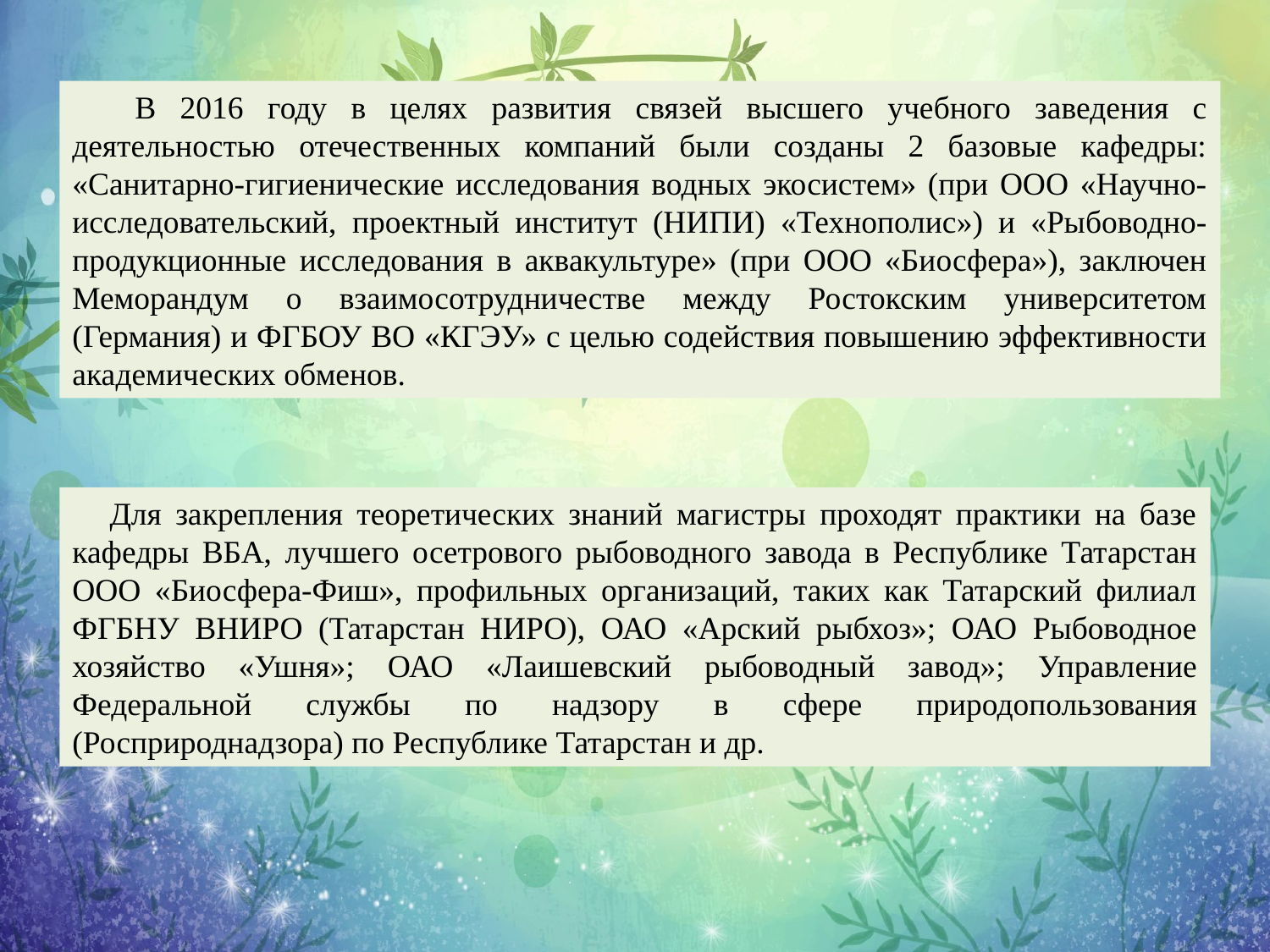

#
В 2016 году в целях развития связей высшего учебного заведения с деятельностью отечественных компаний были созданы 2 базовые кафедры: «Санитарно-гигиенические исследования водных экосистем» (при ООО «Научно-исследовательский, проектный институт (НИПИ) «Технополис») и «Рыбоводно-продукционные исследования в аквакультуре» (при ООО «Биосфера»), заключен Меморандум о взаимосотрудничестве между Ростокским университетом (Германия) и ФГБОУ ВО «КГЭУ» с целью содействия повышению эффективности академических обменов.

Для закрепления теоретических знаний магистры проходят практики на базе кафедры ВБА, лучшего осетрового рыбоводного завода в Республике Татарстан ООО «Биосфера-Фиш», профильных организаций, таких как Татарский филиал ФГБНУ ВНИРО (Татарстан НИРО), ОАО «Арский рыбхоз»; ОАО Рыбоводное хозяйство «Ушня»; ОАО «Лаишевский рыбоводный завод»; Управление Федеральной службы по надзору в сфере природопользования (Росприроднадзора) по Республике Татарстан и др.